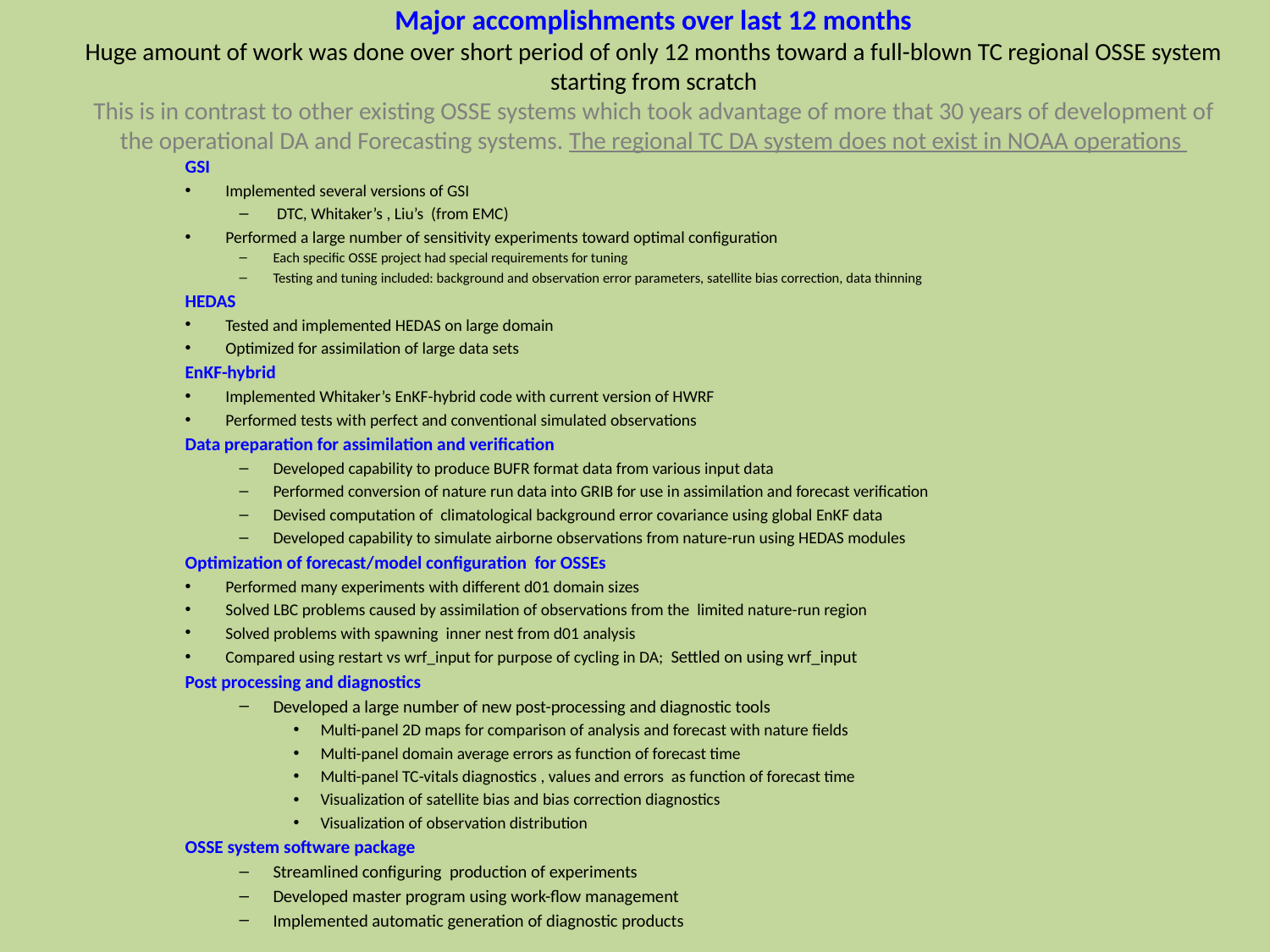

# Major accomplishments over last 12 months Huge amount of work was done over short period of only 12 months toward a full-blown TC regional OSSE system starting from scratch This is in contrast to other existing OSSE systems which took advantage of more that 30 years of development of the operational DA and Forecasting systems. The regional TC DA system does not exist in NOAA operations
GSI
Implemented several versions of GSI
 DTC, Whitaker’s , Liu’s  (from EMC)
Performed a large number of sensitivity experiments toward optimal configuration
Each specific OSSE project had special requirements for tuning
Testing and tuning included: background and observation error parameters, satellite bias correction, data thinning
HEDAS
Tested and implemented HEDAS on large domain
Optimized for assimilation of large data sets
EnKF-hybrid
Implemented Whitaker’s EnKF-hybrid code with current version of HWRF
Performed tests with perfect and conventional simulated observations
Data preparation for assimilation and verification
Developed capability to produce BUFR format data from various input data
Performed conversion of nature run data into GRIB for use in assimilation and forecast verification
Devised computation of  climatological background error covariance using global EnKF data
Developed capability to simulate airborne observations from nature-run using HEDAS modules
Optimization of forecast/model configuration  for OSSEs
Performed many experiments with different d01 domain sizes
Solved LBC problems caused by assimilation of observations from the  limited nature-run region
Solved problems with spawning  inner nest from d01 analysis
Compared using restart vs wrf_input for purpose of cycling in DA;  Settled on using wrf_input
Post processing and diagnostics
Developed a large number of new post-processing and diagnostic tools
Multi-panel 2D maps for comparison of analysis and forecast with nature fields
Multi-panel domain average errors as function of forecast time
Multi-panel TC-vitals diagnostics , values and errors  as function of forecast time
Visualization of satellite bias and bias correction diagnostics
Visualization of observation distribution
OSSE system software package
Streamlined configuring  production of experiments
Developed master program using work-flow management
Implemented automatic generation of diagnostic products